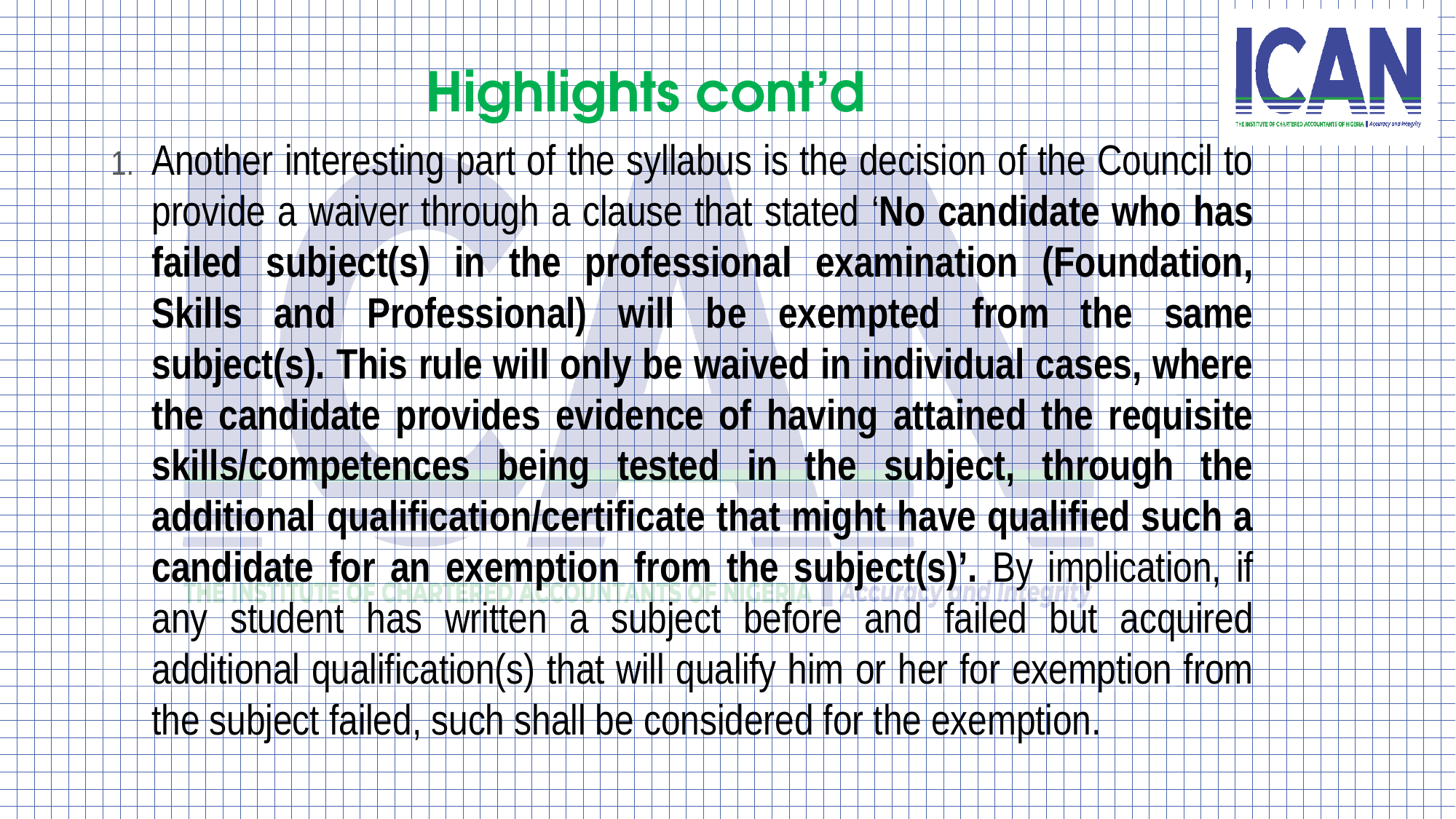

# Highlights cont’d
Another interesting part of the syllabus is the decision of the Council to provide a waiver through a clause that stated ‘No candidate who has failed subject(s) in the professional examination (Foundation, Skills and Professional) will be exempted from the same subject(s). This rule will only be waived in individual cases, where the candidate provides evidence of having attained the requisite skills/competences being tested in the subject, through the additional qualification/certificate that might have qualified such a candidate for an exemption from the subject(s)’. By implication, if any student has written a subject before and failed but acquired additional qualification(s) that will qualify him or her for exemption from the subject failed, such shall be considered for the exemption.